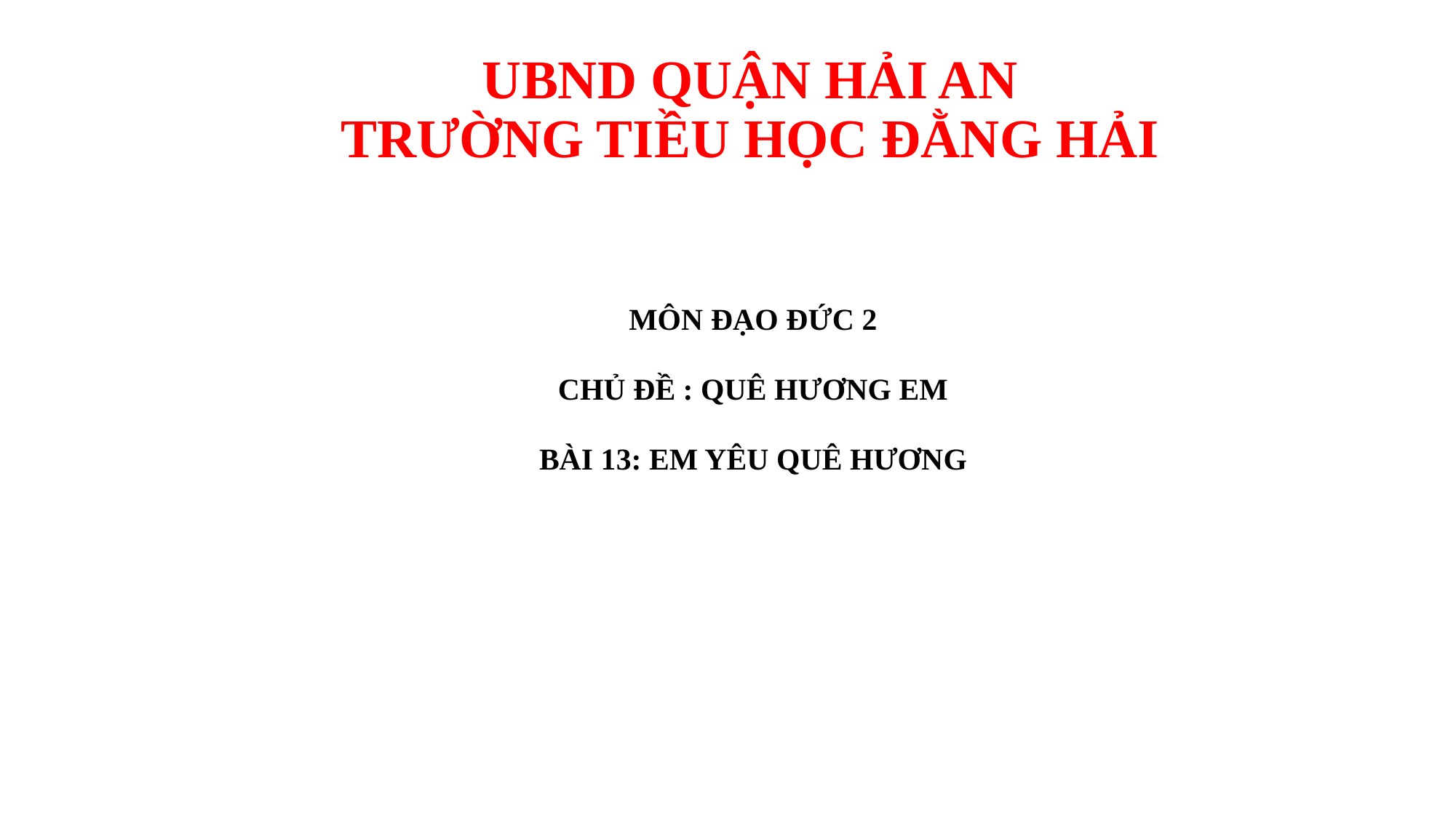

# UBND QUẬN HẢI AN TRƯỜNG TIỀU HỌC ĐẰNG HẢI
MÔN ĐẠO ĐỨC 2
CHỦ ĐỀ : QUÊ HƯƠNG EM
BÀI 13: EM YÊU QUÊ HƯƠNG